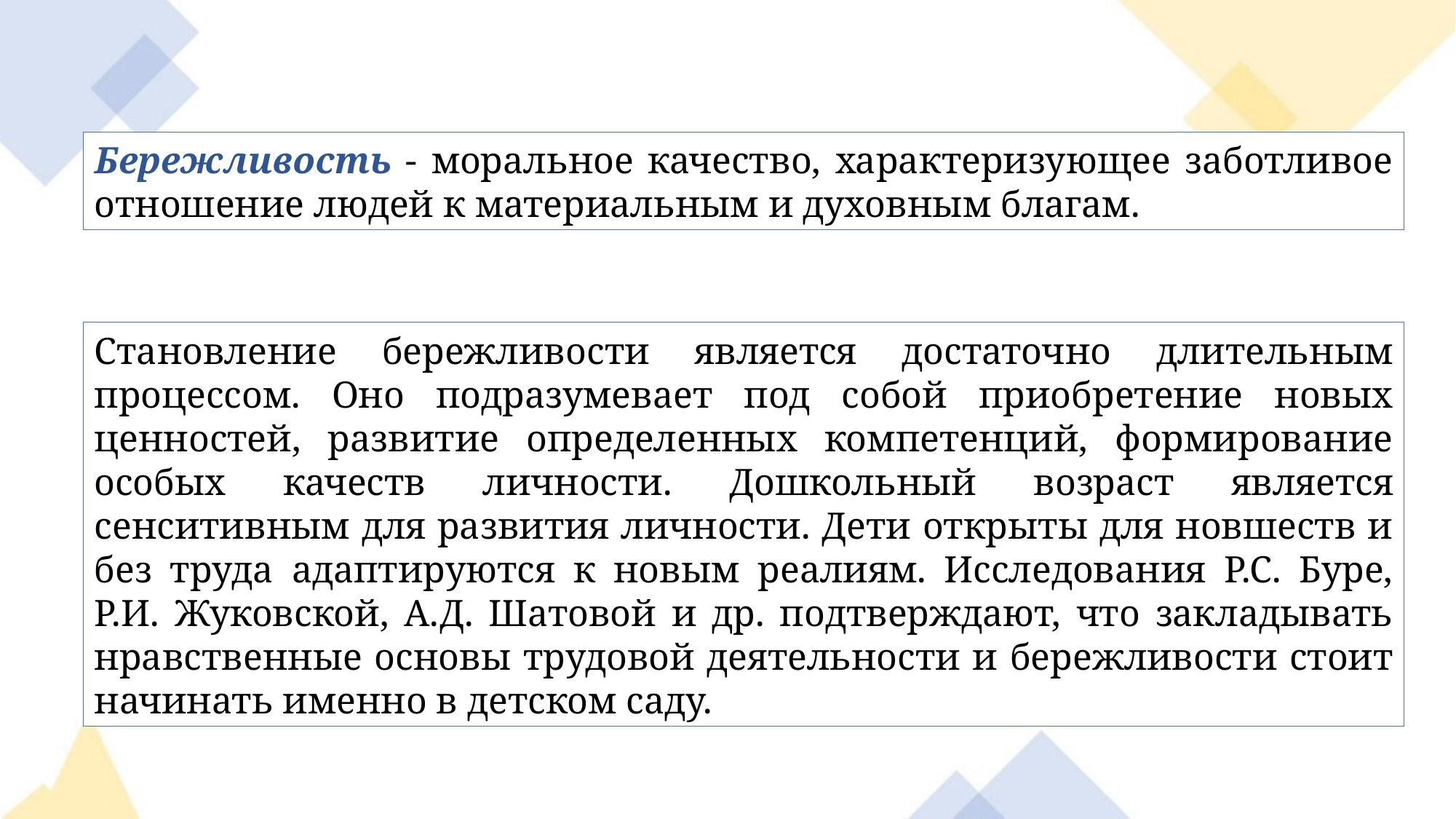

Бережливость - моральное качество, характеризующее заботливое отношение людей к материальным и духовным благам.
Становление бережливости является достаточно длительным процессом. Оно подразумевает под собой приобретение новых ценностей, развитие определенных компетенций, формирование особых качеств личности. Дошкольный возраст является сенситивным для развития личности. Дети открыты для новшеств и без труда адаптируются к новым реалиям. Исследования Р.С. Буре, Р.И. Жуковской, А.Д. Шатовой и др. подтверждают, что закладывать нравственные основы трудовой деятельности и бережливости стоит начинать именно в детском саду.